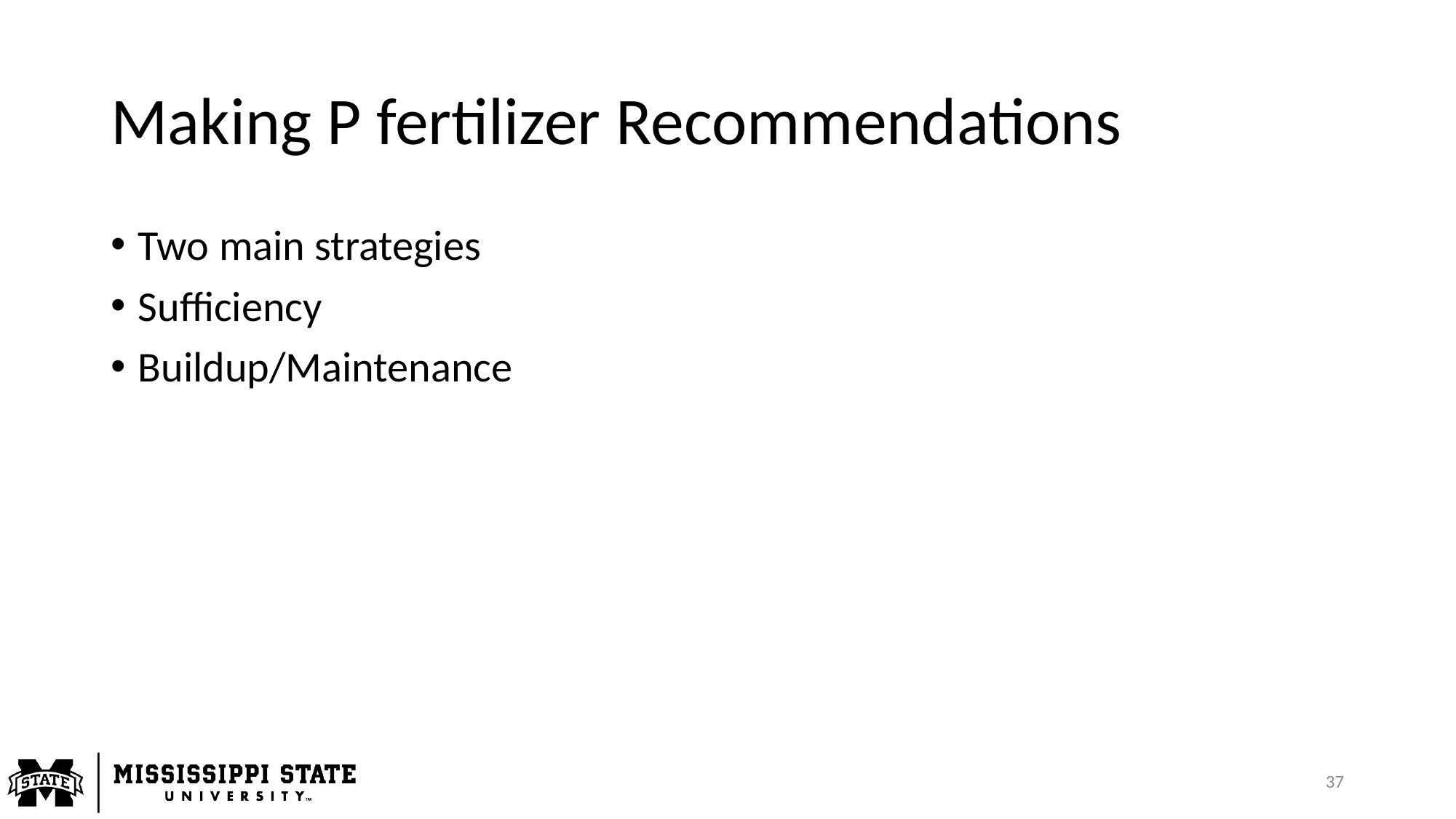

# Making P fertilizer Recommendations
Two main strategies
Sufficiency
Buildup/Maintenance
37